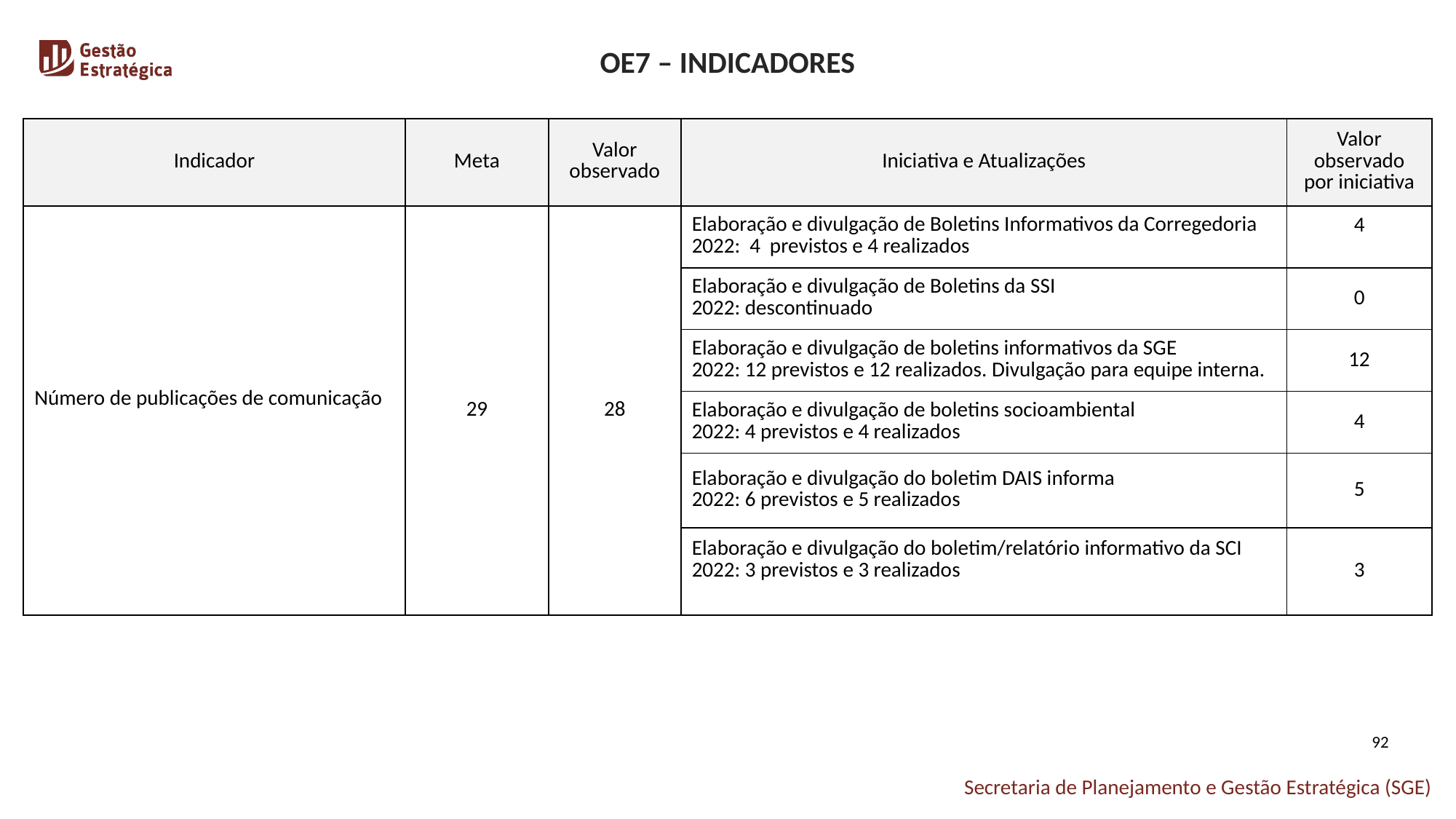

OE7 – INDICADORES
| Indicador | Meta | Valor observado | Iniciativa e Atualizações | Valor observado por iniciativa |
| --- | --- | --- | --- | --- |
| Número de publicações de comunicação | 29 | 28 | Elaboração e divulgação de Boletins Informativos da Corregedoria 2022: 4 previstos e 4 realizados | 4 |
|  |  |  | Elaboração e divulgação de Boletins da SSI 2022: descontinuado | 0 |
|  |  |  | Elaboração e divulgação de boletins informativos da SGE 2022: 12 previstos e 12 realizados. Divulgação para equipe interna. | 12 |
|  |  |  | Elaboração e divulgação de boletins socioambiental 2022: 4 previstos e 4 realizados | 4 |
|  |  |  | Elaboração e divulgação do boletim DAIS informa 2022: 6 previstos e 5 realizados | 5 |
|  |  |  | Elaboração e divulgação do boletim/relatório informativo da SCI 2022: 3 previstos e 3 realizados | 3 |
92